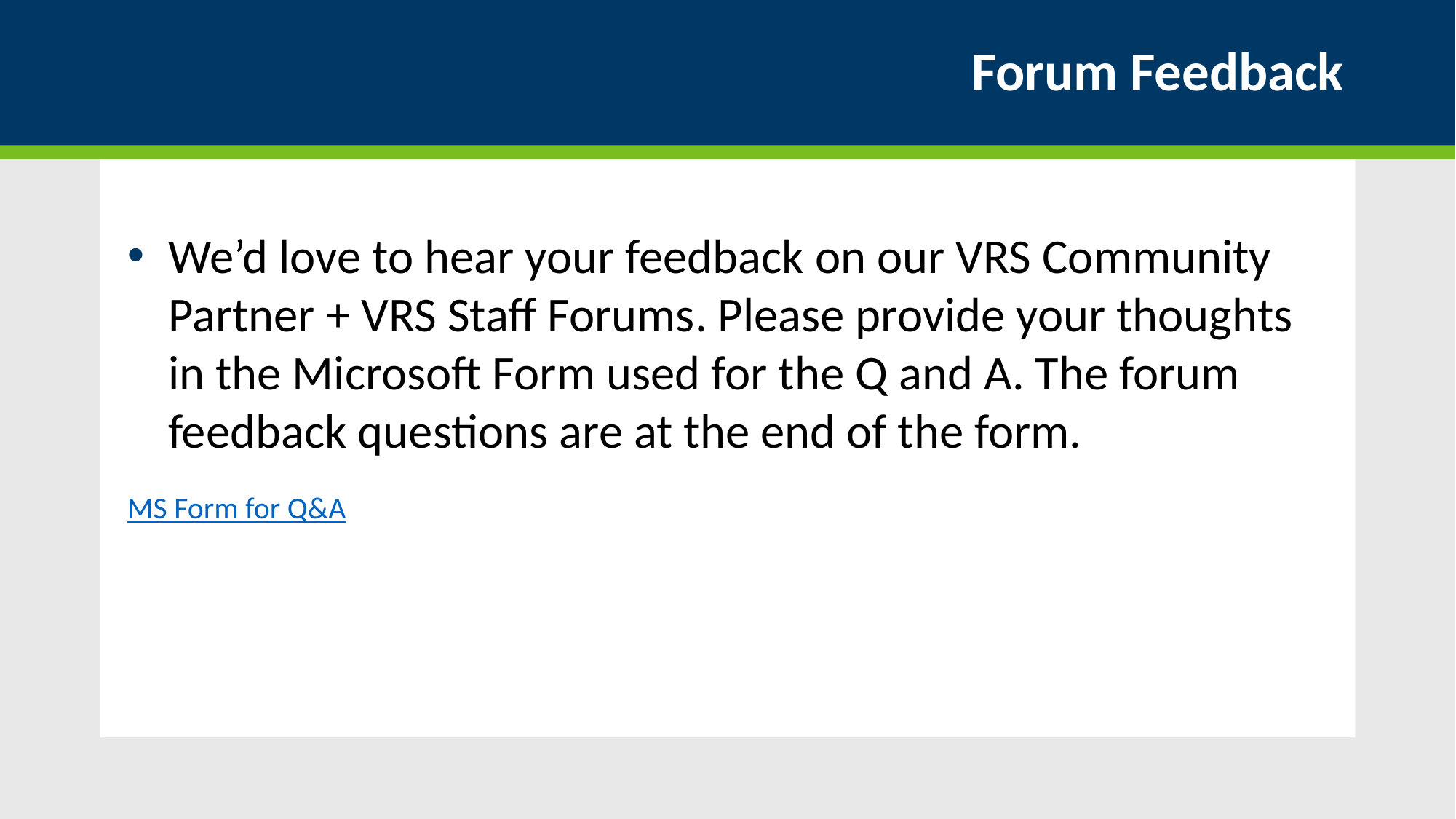

# Forum Feedback
We’d love to hear your feedback on our VRS Community Partner + VRS Staff Forums. Please provide your thoughts in the Microsoft Form used for the Q and A. The forum feedback questions are at the end of the form.
MS Form for Q&A